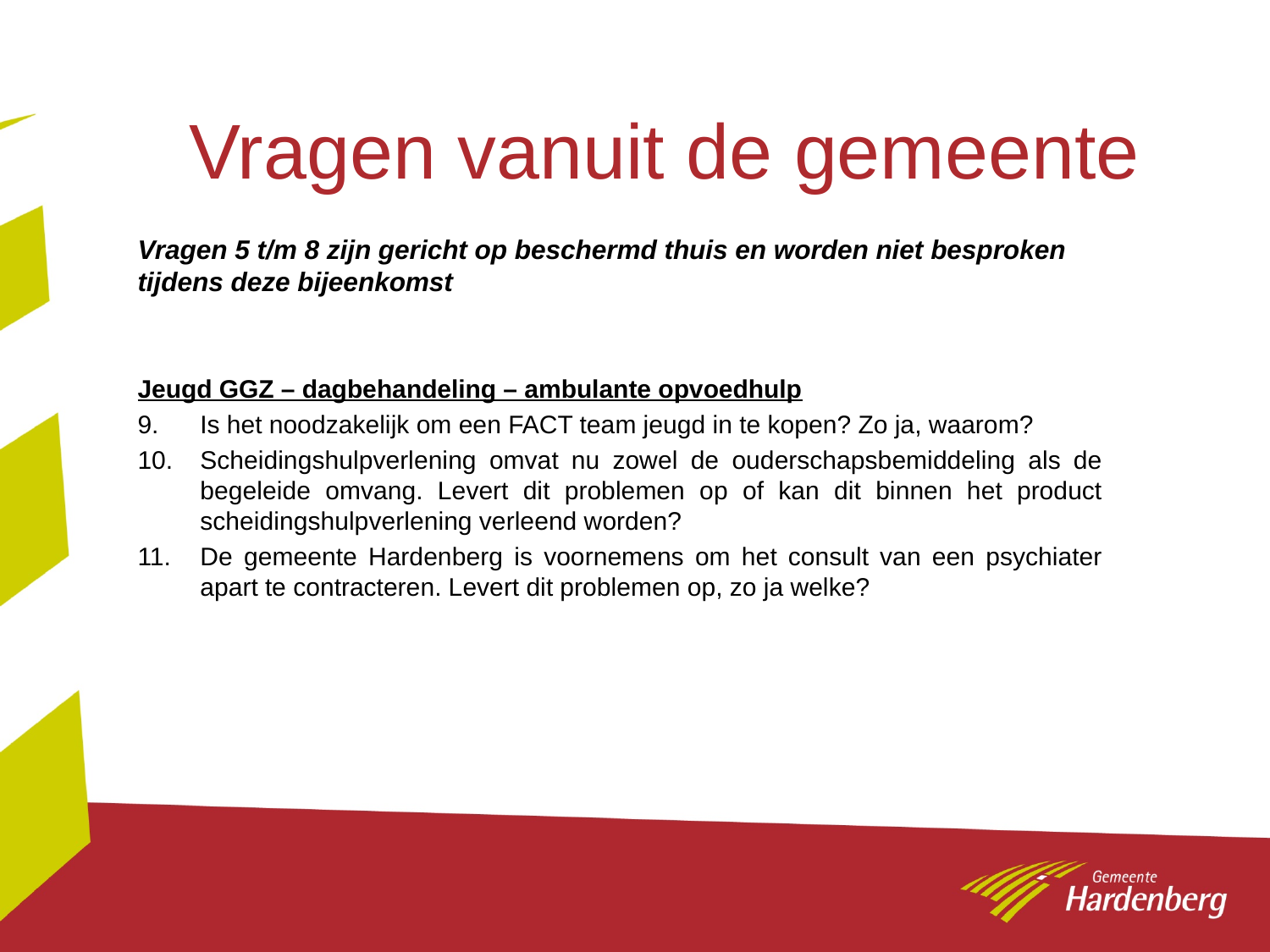

# Vragen vanuit de gemeente
Vragen 5 t/m 8 zijn gericht op beschermd thuis en worden niet besproken tijdens deze bijeenkomst

Jeugd GGZ – dagbehandeling – ambulante opvoedhulp
Is het noodzakelijk om een FACT team jeugd in te kopen? Zo ja, waarom?
Scheidingshulpverlening omvat nu zowel de ouderschapsbemiddeling als de begeleide omvang. Levert dit problemen op of kan dit binnen het product scheidingshulpverlening verleend worden?
De gemeente Hardenberg is voornemens om het consult van een psychiater apart te contracteren. Levert dit problemen op, zo ja welke?